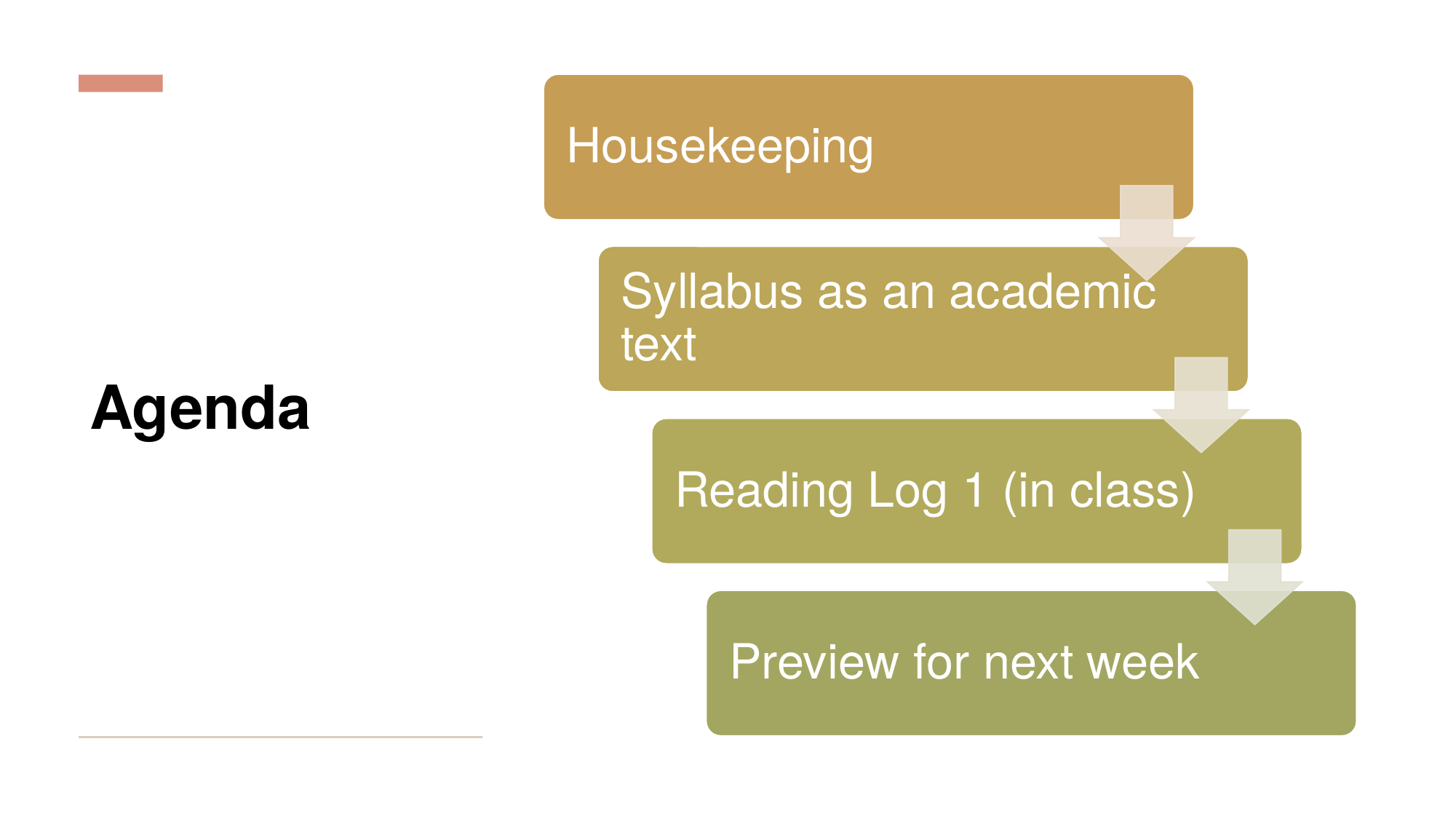

Housekeeping
Syllabus as an academic text
Reading Log 1 (in class)
Preview for next week

# Agenda